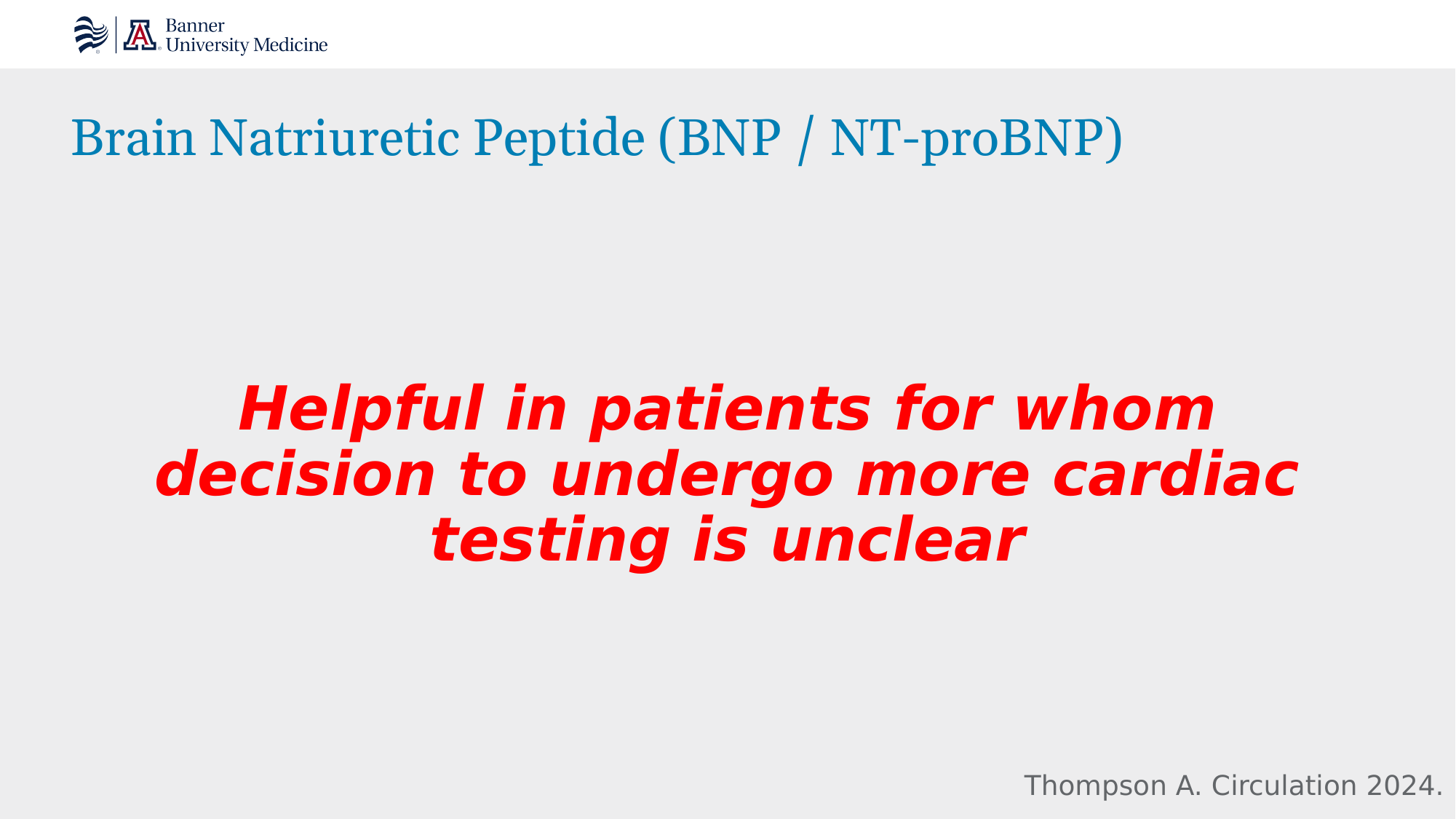

# Brain Natriuretic Peptide (BNP / NT-proBNP)
Helpful in patients for whom decision to undergo more cardiac testing is unclear
Thompson A. Circulation 2024.